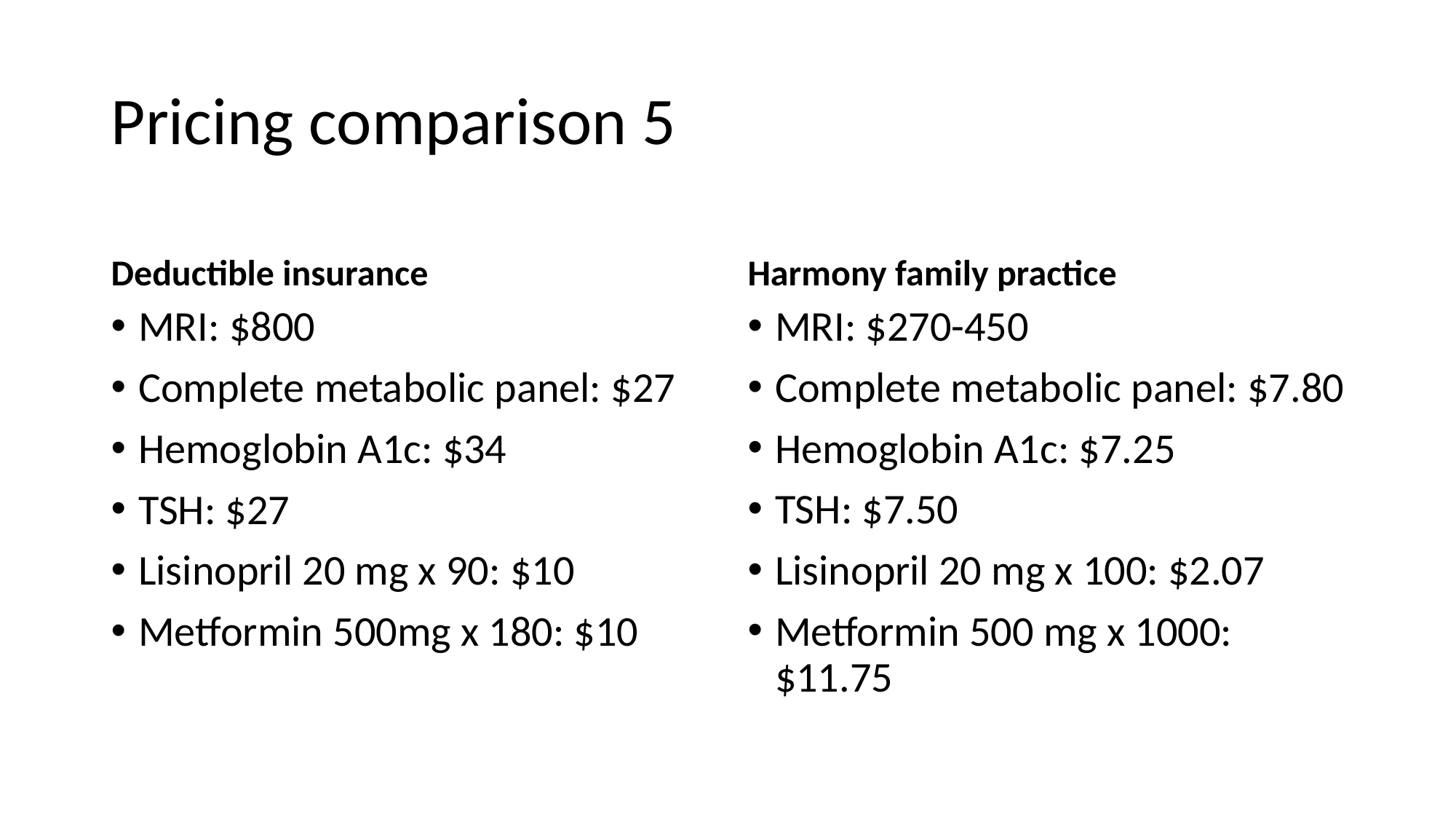

# Pricing comparison 5
Deductible insurance
Harmony family practice
MRI: $800
Complete metabolic panel: $27
Hemoglobin A1c: $34
TSH: $27
Lisinopril 20 mg x 90: $10
Metformin 500mg x 180: $10

MRI: $270-450
Complete metabolic panel: $7.80
Hemoglobin A1c: $7.25
TSH: $7.50
Lisinopril 20 mg x 100: $2.07
Metformin 500 mg x 1000: $11.75